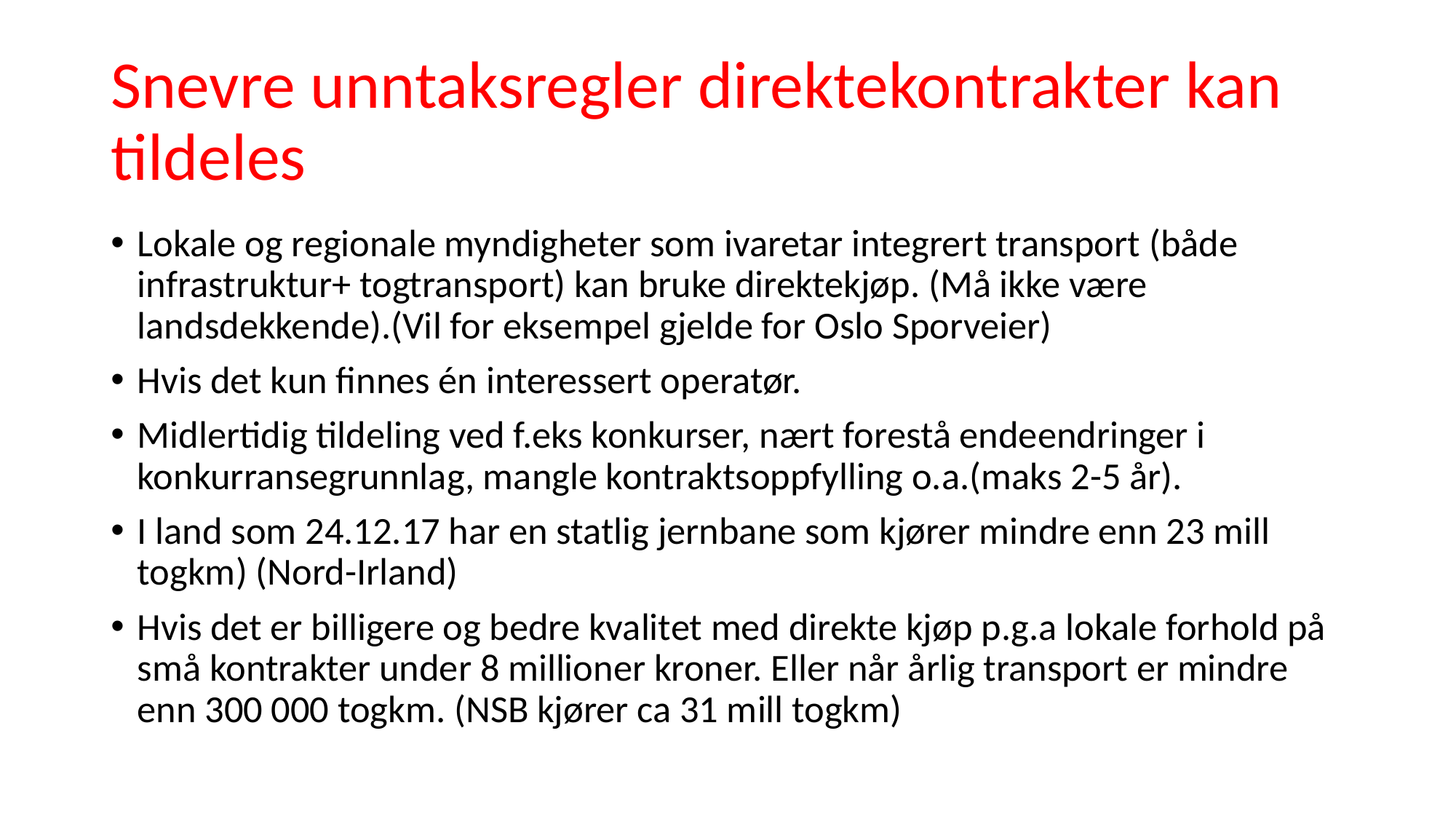

# Snevre unntaksregler direktekontrakter kan tildeles
Lokale og regionale myndigheter som ivaretar integrert transport (både infrastruktur+ togtransport) kan bruke direktekjøp. (Må ikke være landsdekkende).(Vil for eksempel gjelde for Oslo Sporveier)
Hvis det kun finnes én interessert operatør.
Midlertidig tildeling ved f.eks konkurser, nært forestå endeendringer i konkurransegrunnlag, mangle kontraktsoppfylling o.a.(maks 2-5 år).
I land som 24.12.17 har en statlig jernbane som kjører mindre enn 23 mill togkm) (Nord-Irland)
Hvis det er billigere og bedre kvalitet med direkte kjøp p.g.a lokale forhold på små kontrakter under 8 millioner kroner. Eller når årlig transport er mindre enn 300 000 togkm. (NSB kjører ca 31 mill togkm)